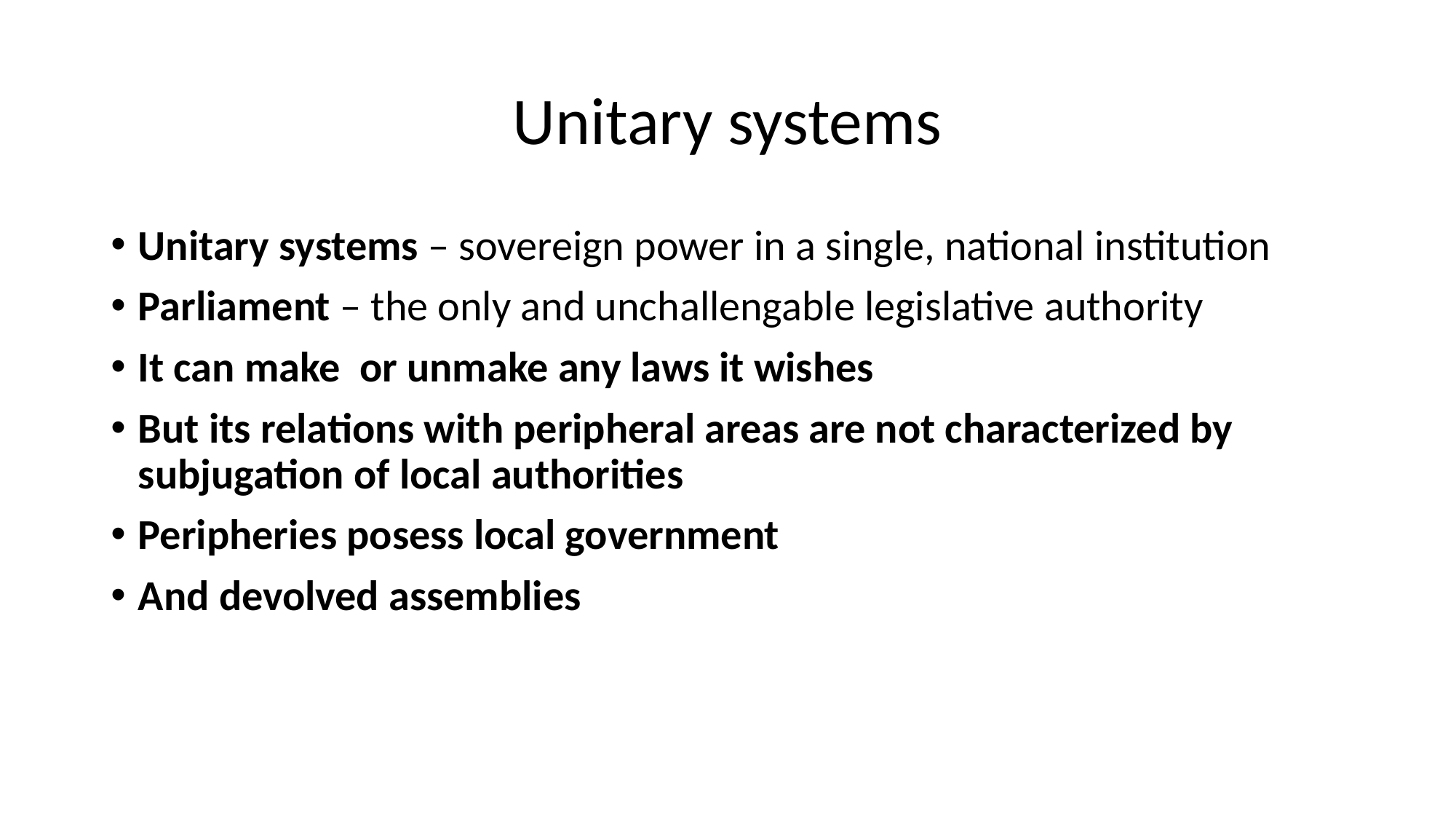

# Unitary systems
Unitary systems – sovereign power in a single, national institution
Parliament – the only and unchallengable legislative authority
It can make  or unmake any laws it wishes
But its relations with peripheral areas are not characterized by subjugation of local authorities
Peripheries posess local government
And devolved assemblies